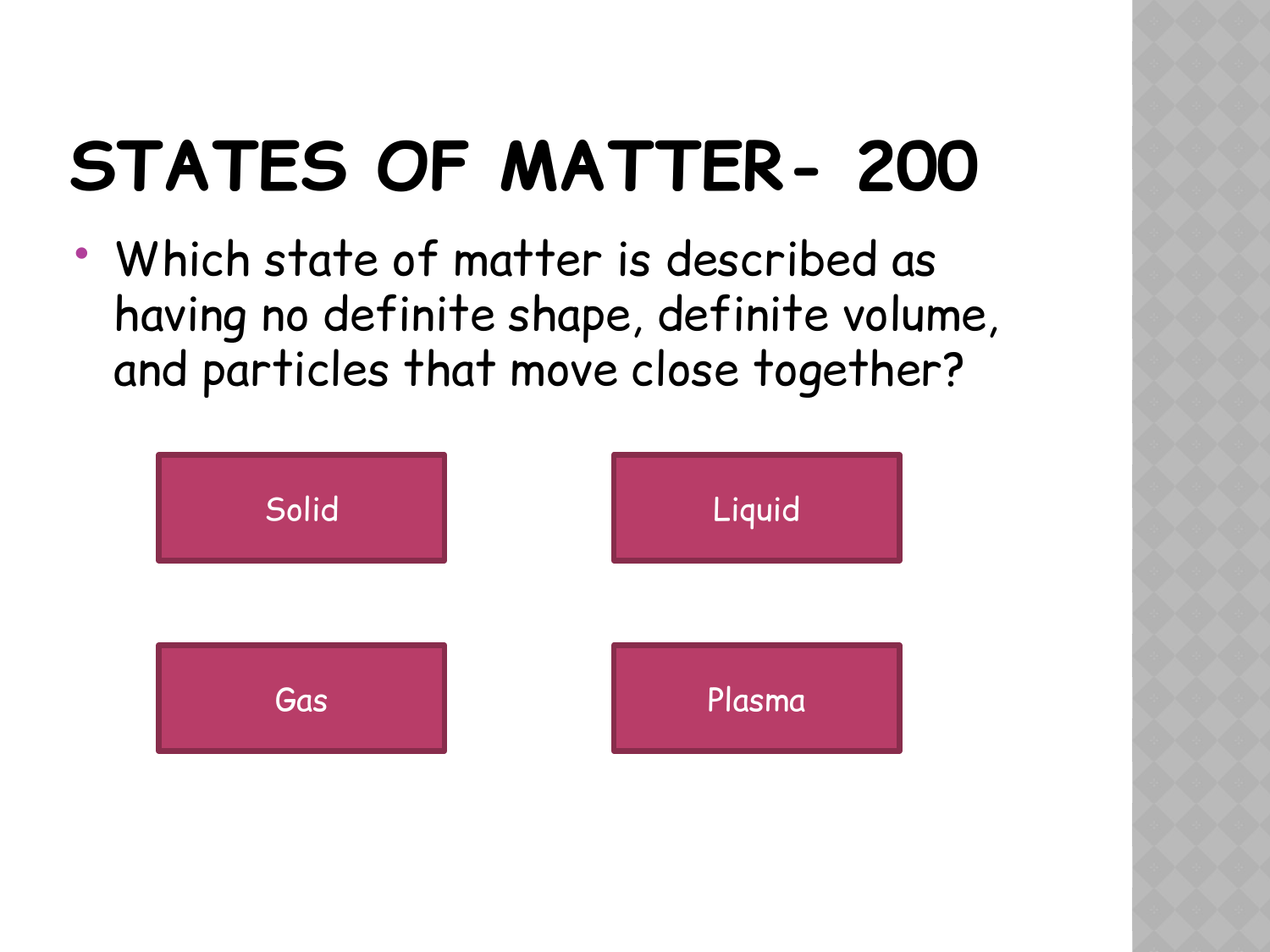

# States of matter- 200
Which state of matter is described as having no definite shape, definite volume, and particles that move close together?

Solid
Liquid
Gas
Plasma